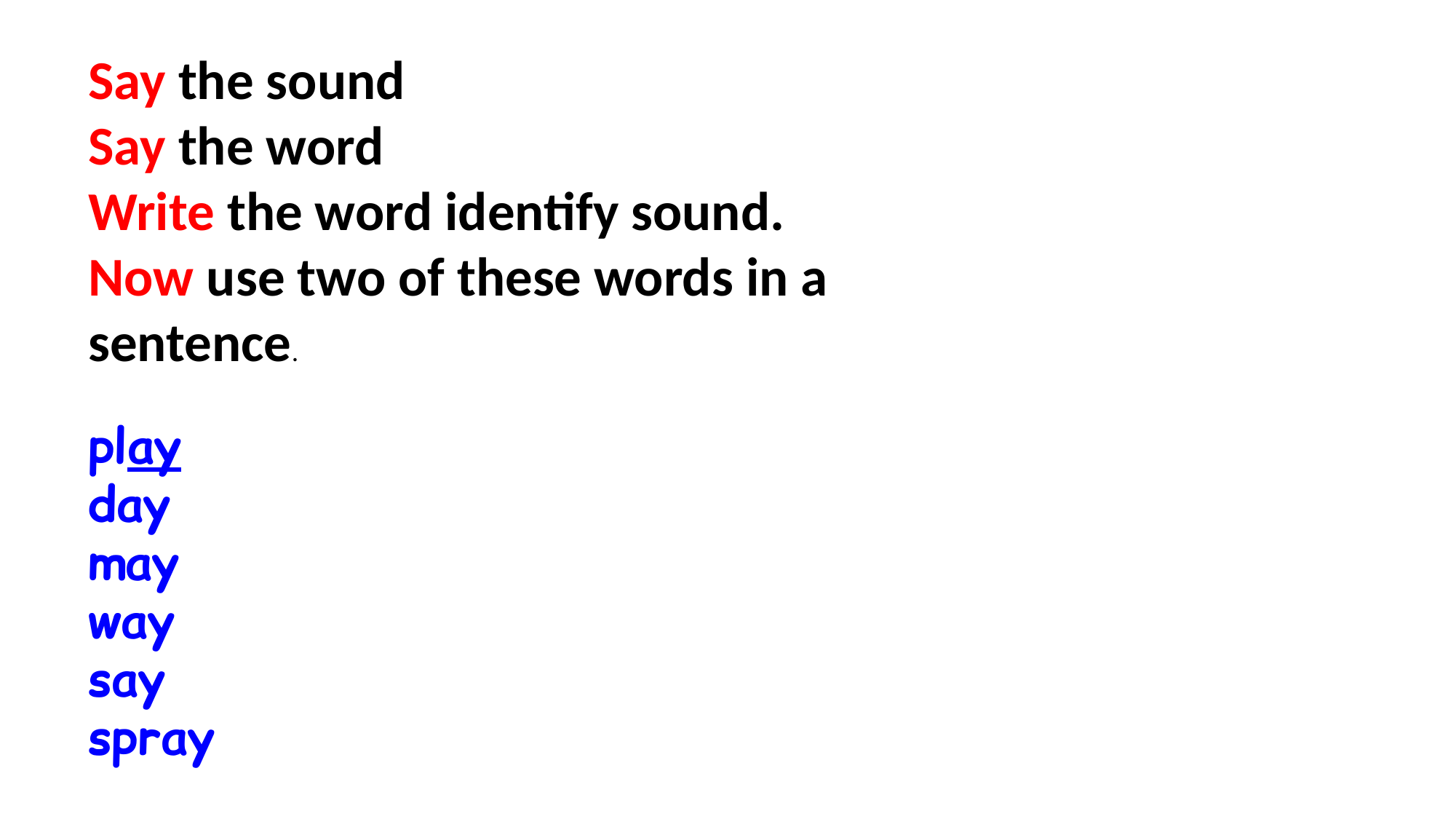

Say the sound
Say the word
Write the word identify sound.
Now use two of these words in a sentence.
play
day
may
way
say
spray